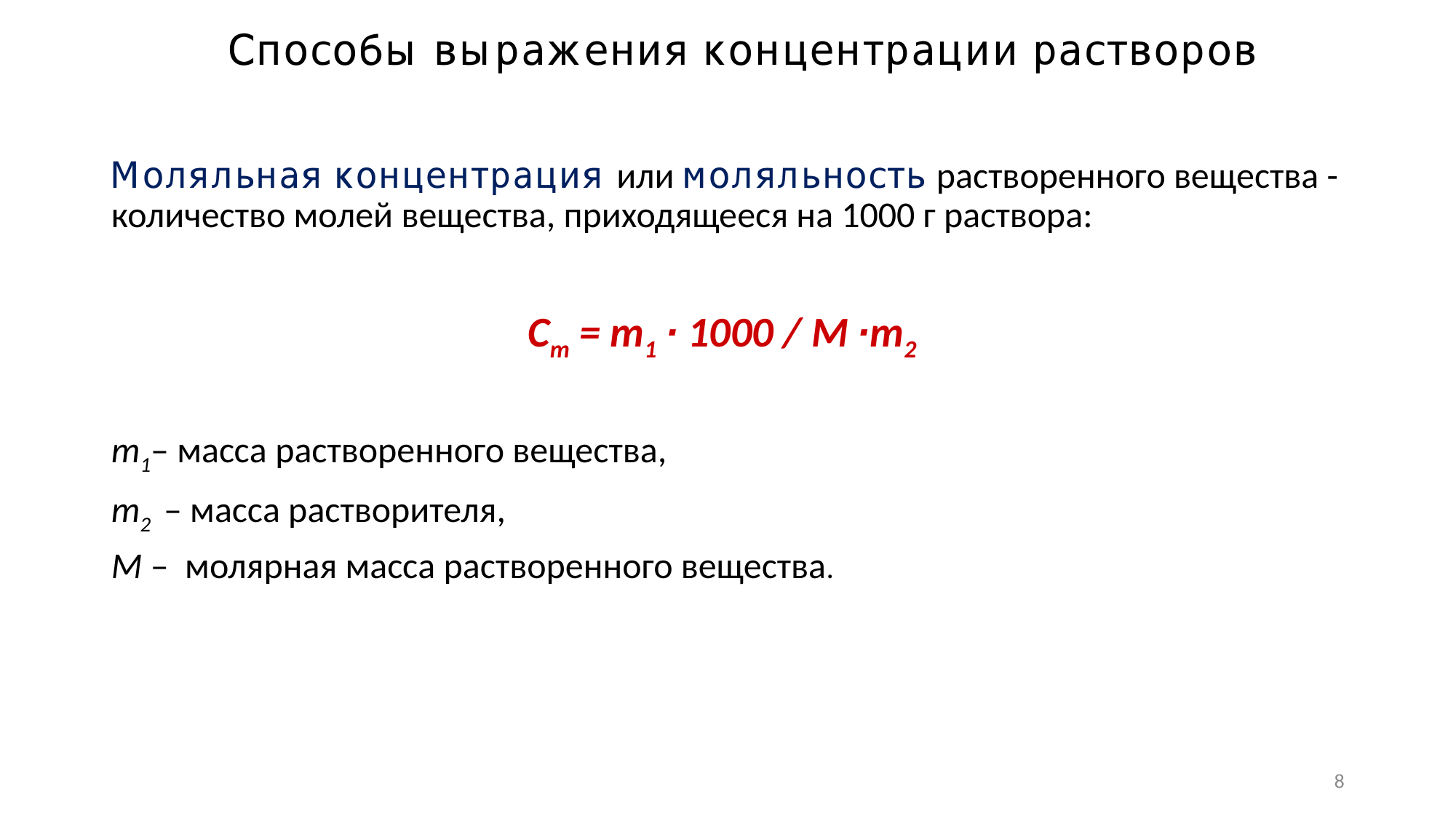

# Способы выражения концентрации растворов
Моляльная концентрация или моляльность растворенного вещества - количество молей вещества, приходящееся на 1000 г раствора:

Cm = m1 ∙ 1000 / M ∙m2

m1– масса растворенного вещества,
m2  – масса растворителя,
M –  молярная масса растворенного вещества.

8